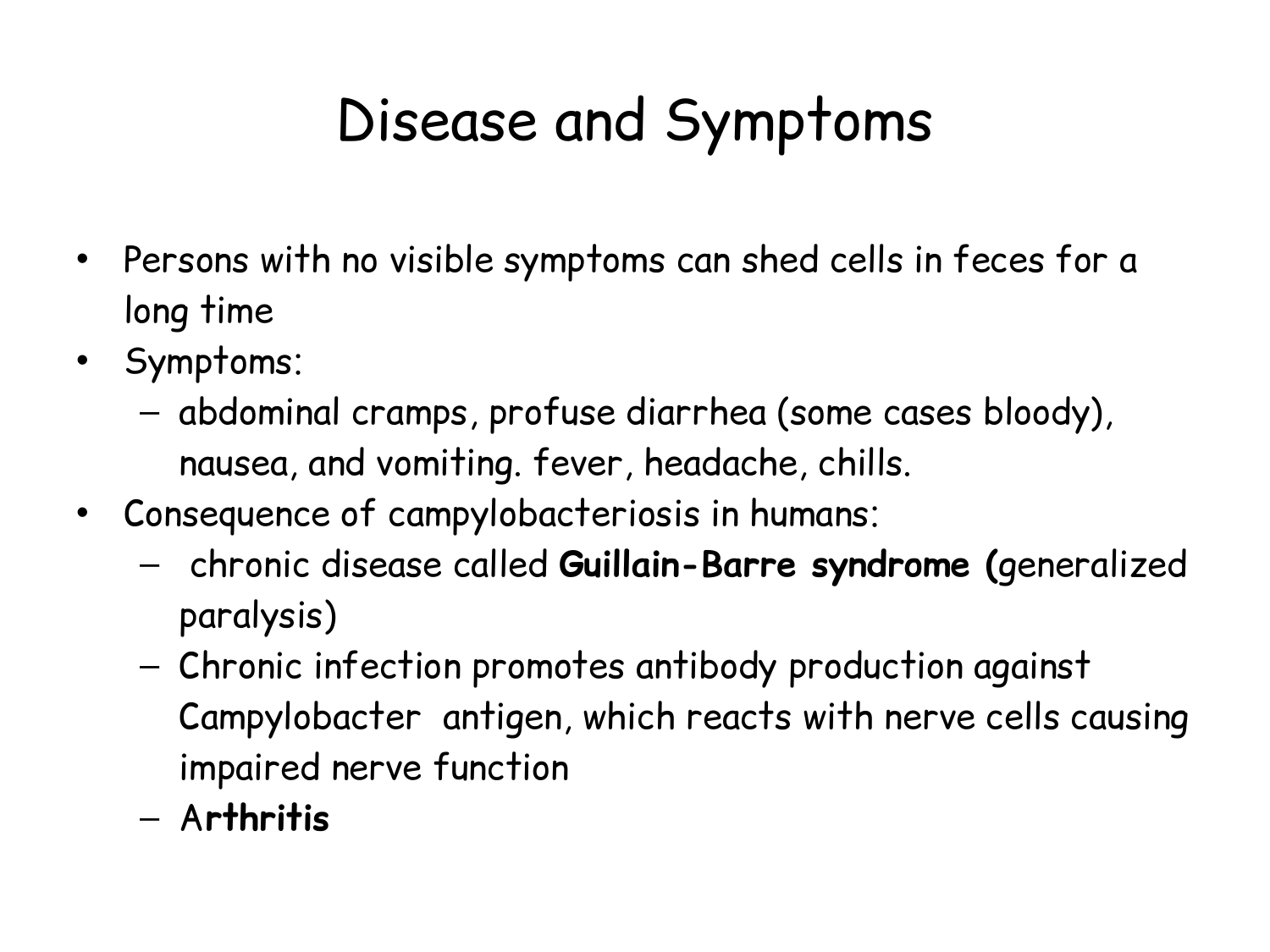

# Disease and Symptoms
Persons with no visible symptoms can shed cells in feces for a long time
Symptoms:
abdominal cramps, profuse diarrhea (some cases bloody), nausea, and vomiting. fever, headache, chills.
Consequence of campylobacteriosis in humans:
 chronic disease called Guillain-Barre syndrome (generalized paralysis)
Chronic infection promotes antibody production against Campylobacter  antigen, which reacts with nerve cells causing impaired nerve function
Arthritis